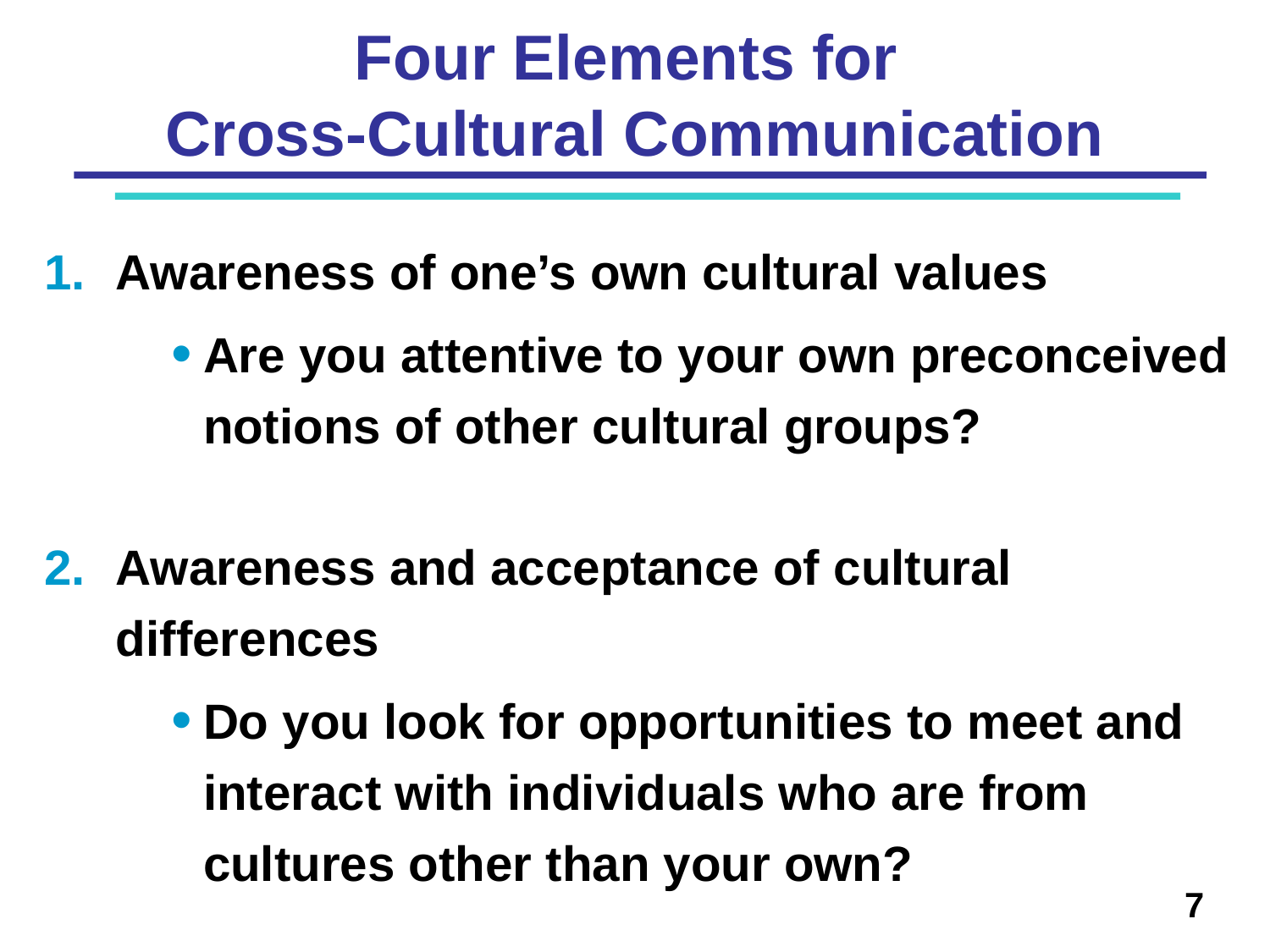

# Four Elements for Cross-Cultural Communication
Awareness of one’s own cultural values
Are you attentive to your own preconceived notions of other cultural groups?

Awareness and acceptance of cultural differences
Do you look for opportunities to meet and interact with individuals who are from cultures other than your own?

7